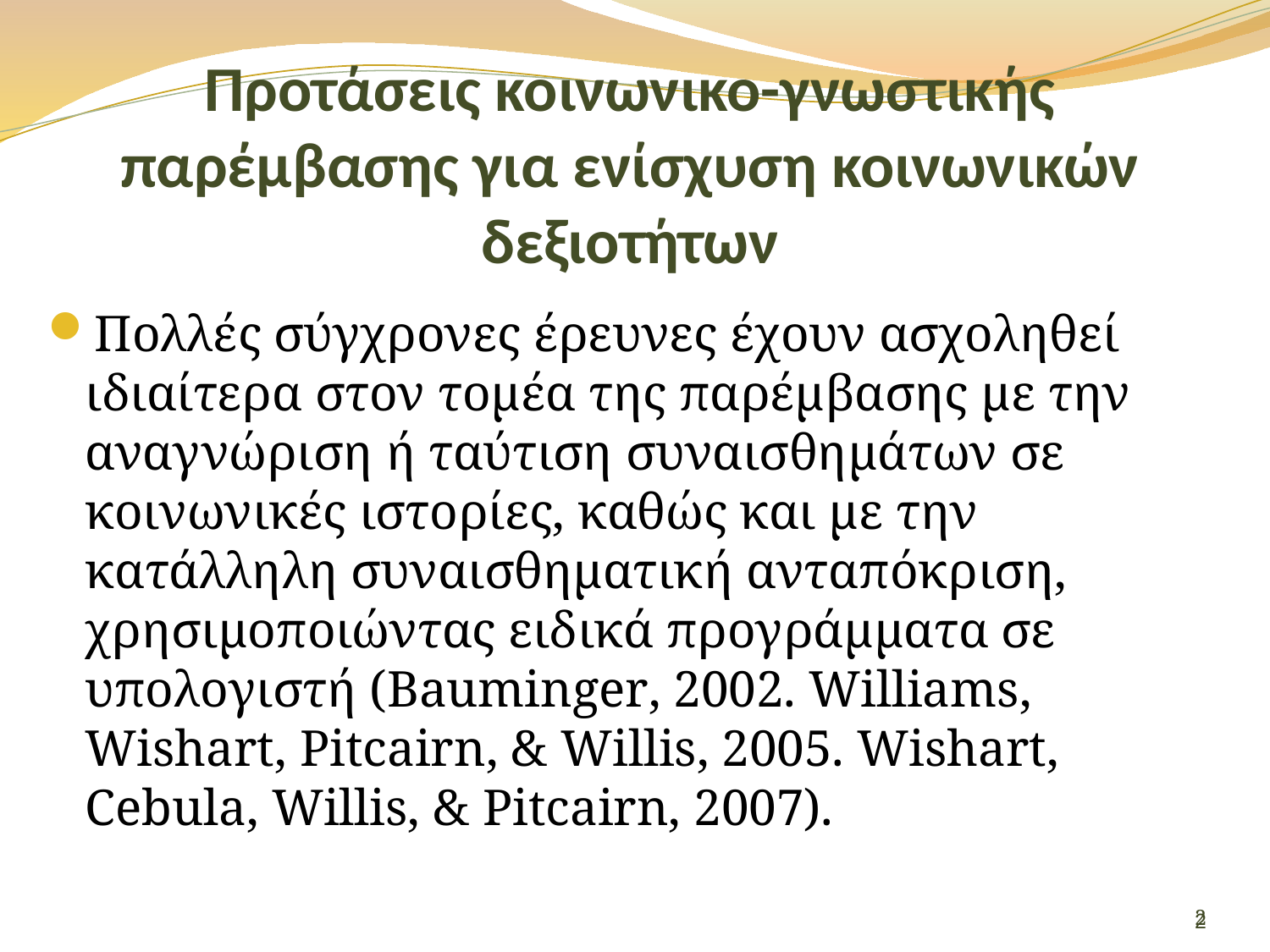

# Προτάσεις κοινωνικο-γνωστικής παρέμβασης για ενίσχυση κοινωνικών δεξιοτήτων
Πολλές σύγχρονες έρευνες έχουν ασχοληθεί ιδιαίτερα στον τομέα της παρέμβασης με την αναγνώριση ή ταύτιση συναισθημάτων σε κοινωνικές ιστορίες, καθώς και με την κατάλληλη συναισθηματική ανταπόκριση, χρησιμοποιώντας ειδικά προγράμματα σε υπολογιστή (Bauminger, 2002. Williams, Wishart, Pitcairn, & Willis, 2005. Wishart, Cebula, Willis, & Pitcairn, 2007).
2
2